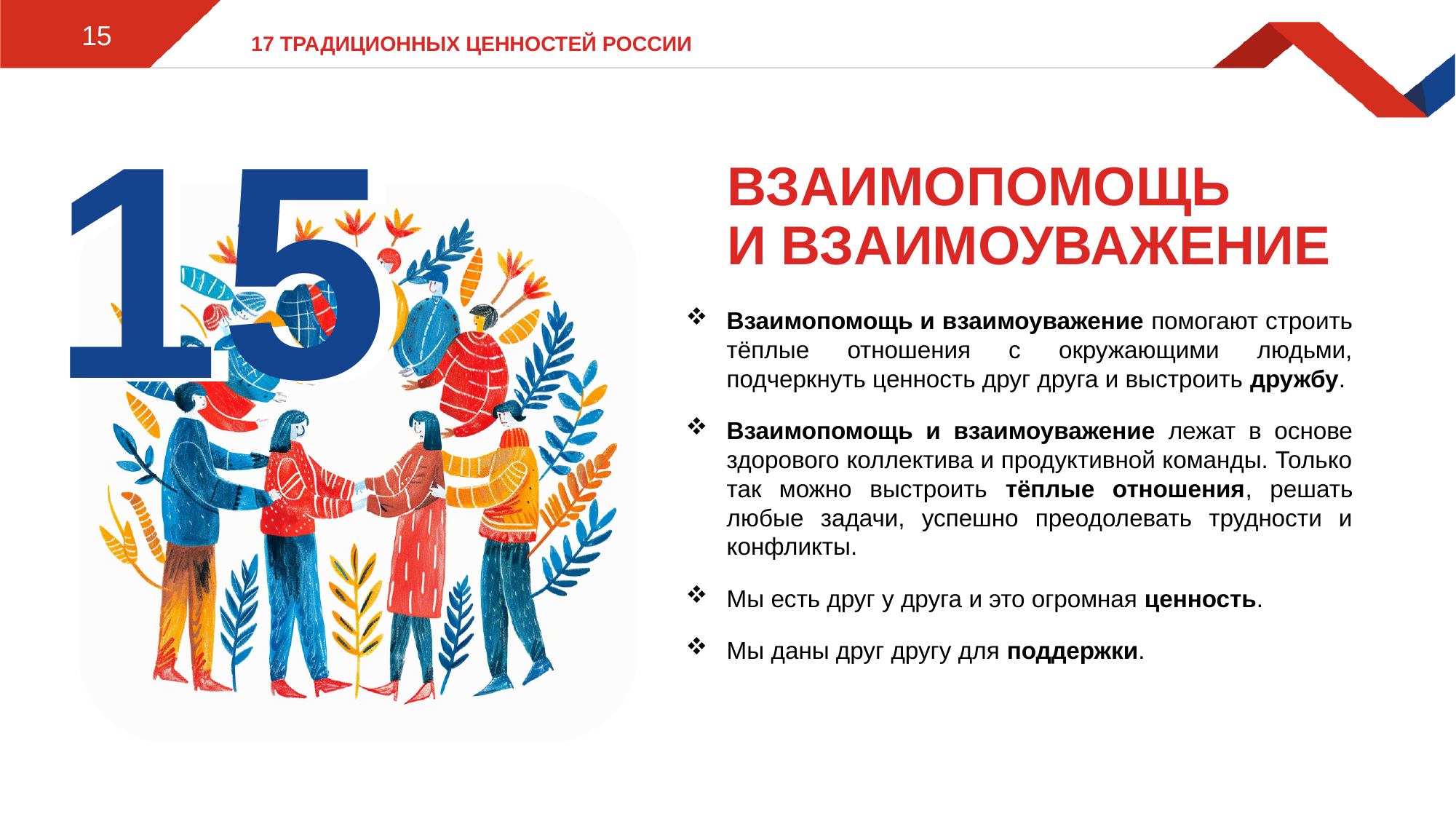

15
# 17 традиционных ценностей России
15
15
Взаимопомощь
и взаимоуважение

Взаимопомощь и взаимоуважение помогают строить тёплые отношения с окружающими людьми, подчеркнуть ценность друг друга и выстроить дружбу.
Взаимопомощь и взаимоуважение лежат в основе здорового коллектива и продуктивной команды. Только так можно выстроить тёплые отношения, решать любые задачи, успешно преодолевать трудности и конфликты.
Мы есть друг у друга и это огромная ценность.
Мы даны друг другу для поддержки.